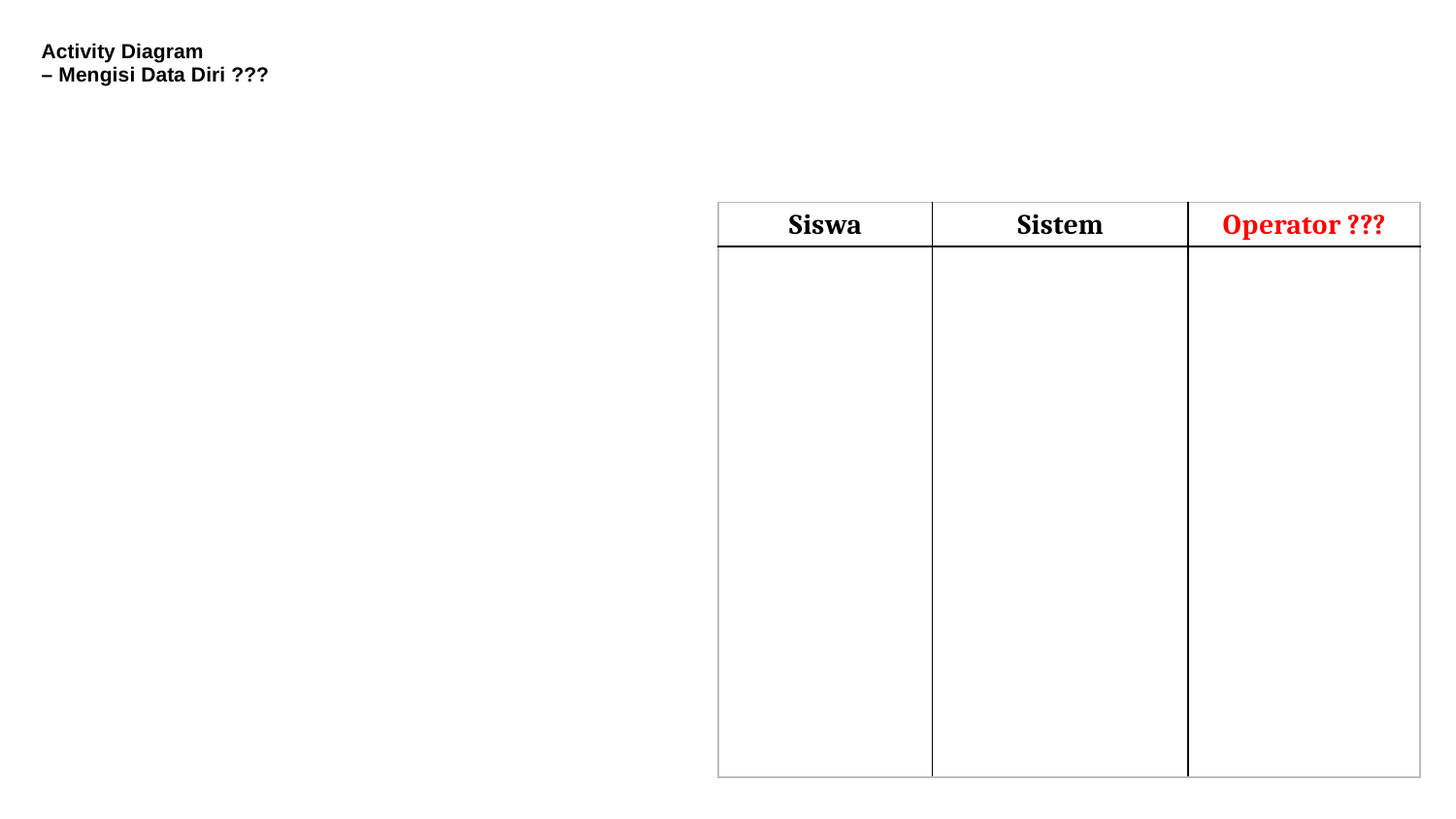

Activity Diagram
– Mengisi Data Diri ???
| Siswa | Sistem | Operator ??? |
| --- | --- | --- |
|  |  |  |